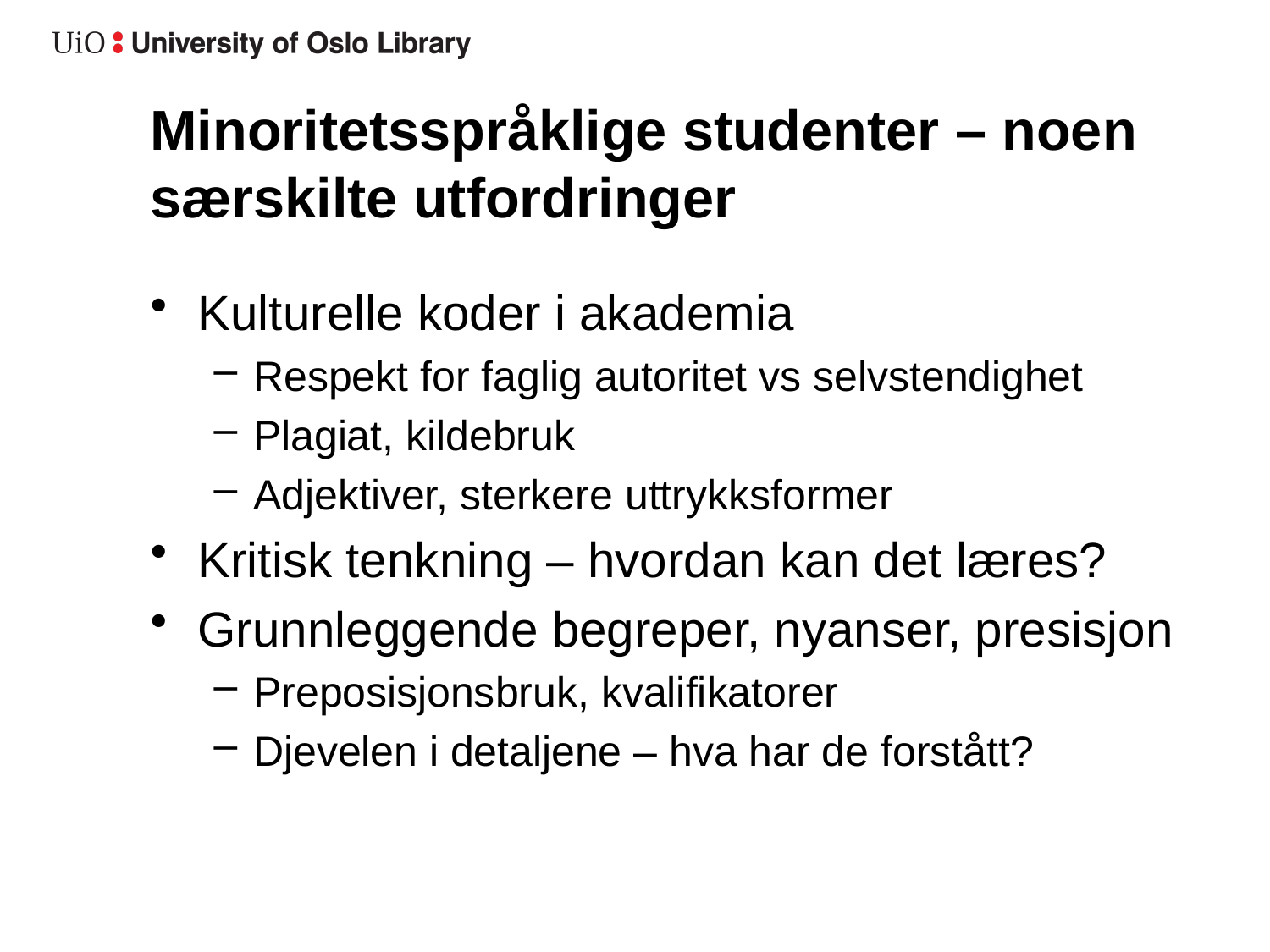

# Minoritetsspråklige studenter – noen særskilte utfordringer
Kulturelle koder i akademia
Respekt for faglig autoritet vs selvstendighet
Plagiat, kildebruk
Adjektiver, sterkere uttrykksformer
Kritisk tenkning – hvordan kan det læres?
Grunnleggende begreper, nyanser, presisjon
Preposisjonsbruk, kvalifikatorer
Djevelen i detaljene – hva har de forstått?